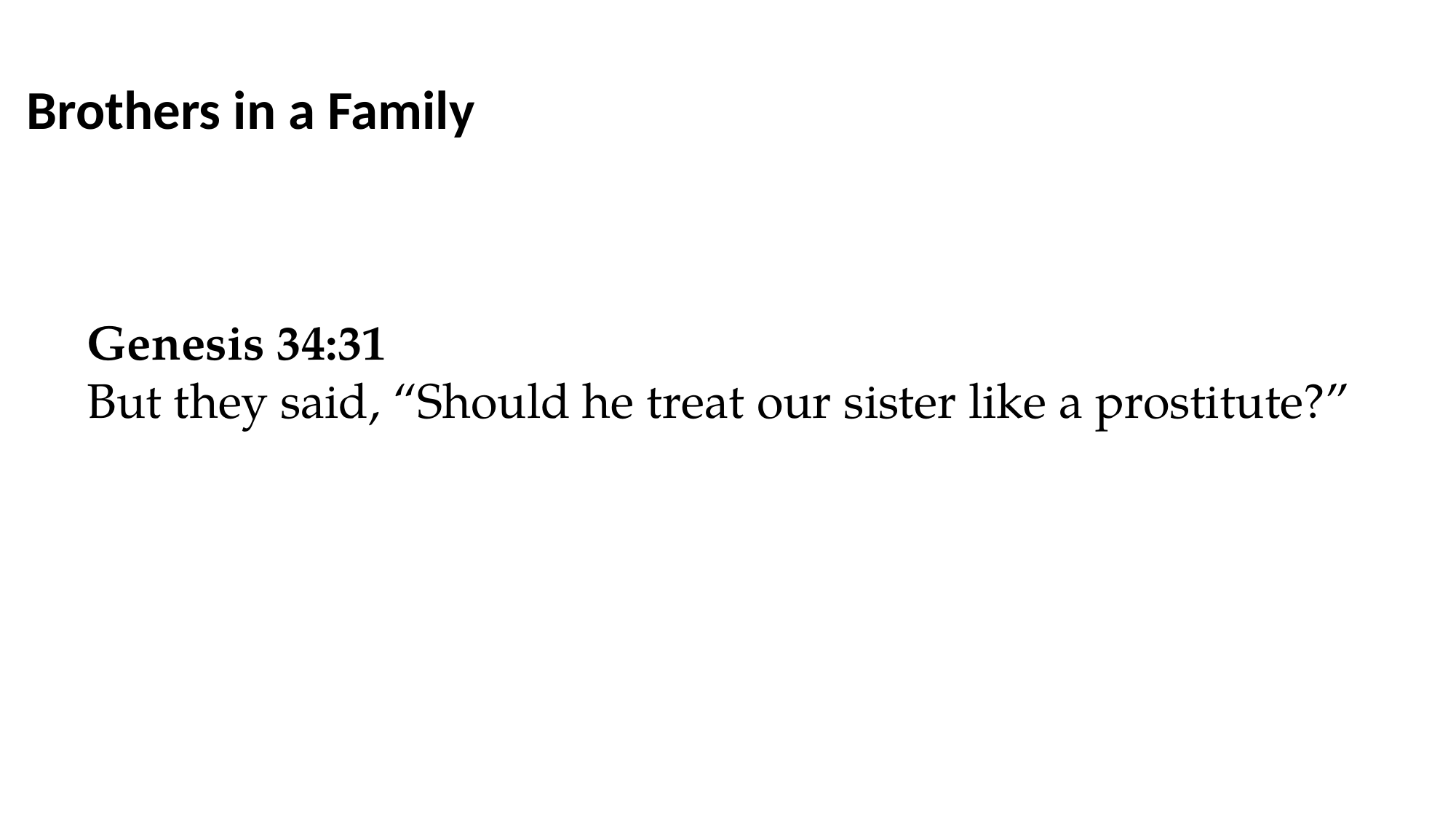

Brothers in a Family
Genesis 34:31
But they said, “Should he treat our sister like a prostitute?”